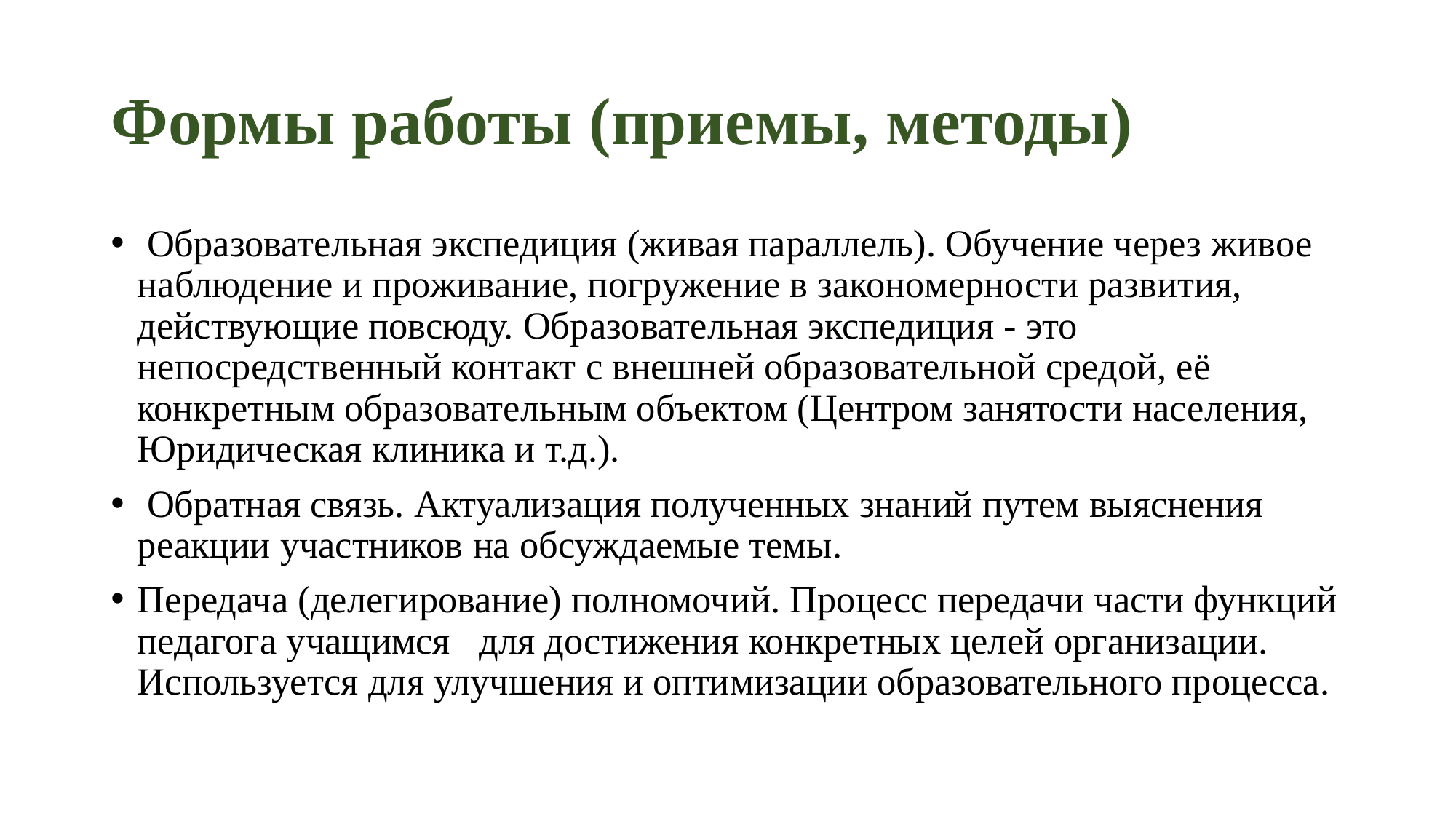

# Формы работы (приемы, методы)
 Образовательная экспедиция (живая параллель). Обучение через живое наблюдение и проживание, погружение в закономерности развития, действующие повсюду. Образовательная экспедиция - это непосредственный контакт с внешней образовательной средой, её конкретным образовательным объектом (Центром занятости населения, Юридическая клиника и т.д.).
 Обратная связь. Актуализация полученных знаний путем выяснения реакции участников на обсуждаемые темы.
Передача (делегирование) полномочий. Процесс передачи части функций педагога учащимся   для достижения конкретных целей организации. Используется для улучшения и оптимизации образовательного процесса.